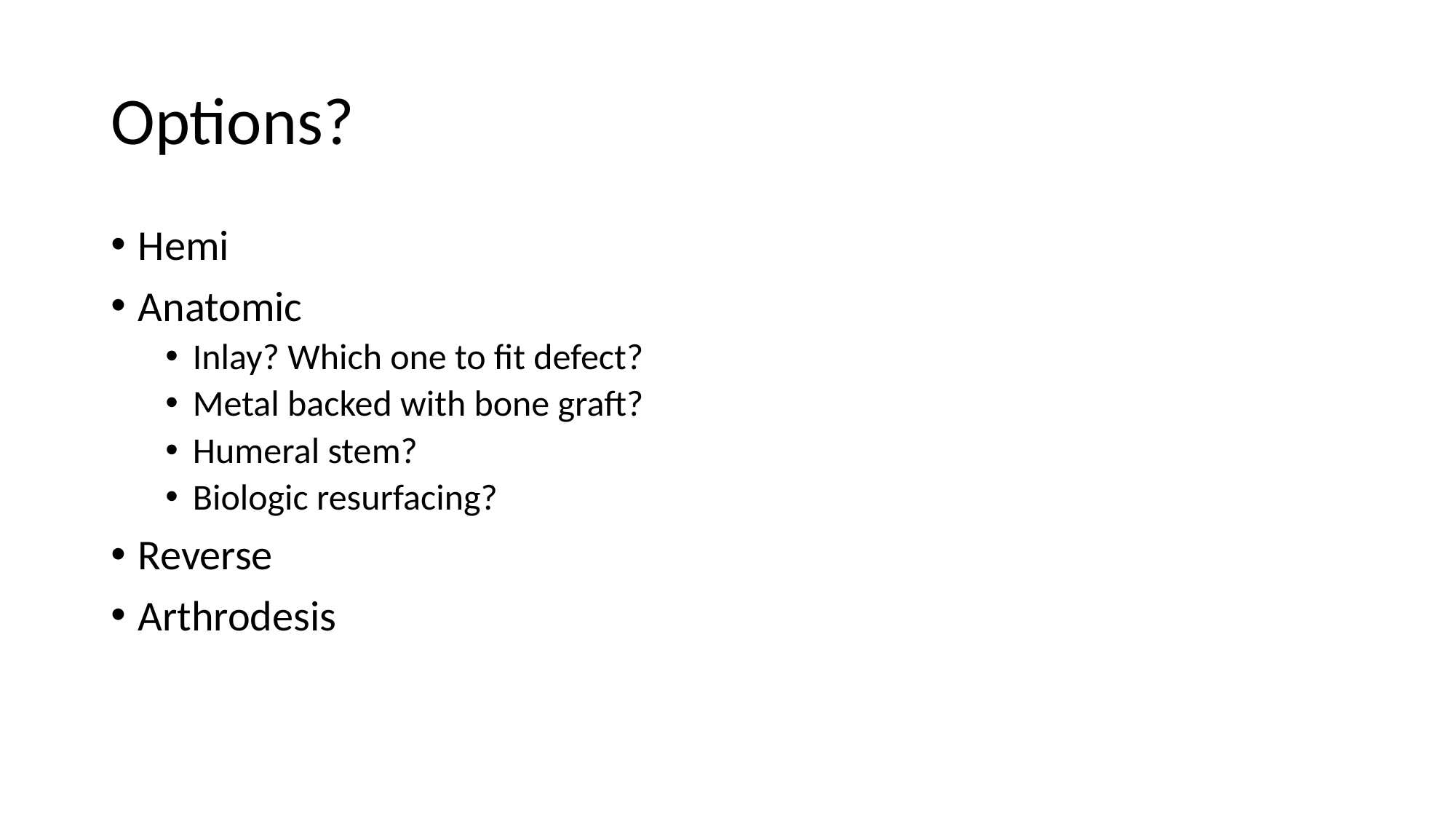

# Options?
Hemi
Anatomic
Inlay? Which one to fit defect?
Metal backed with bone graft?
Humeral stem?
Biologic resurfacing?
Reverse
Arthrodesis